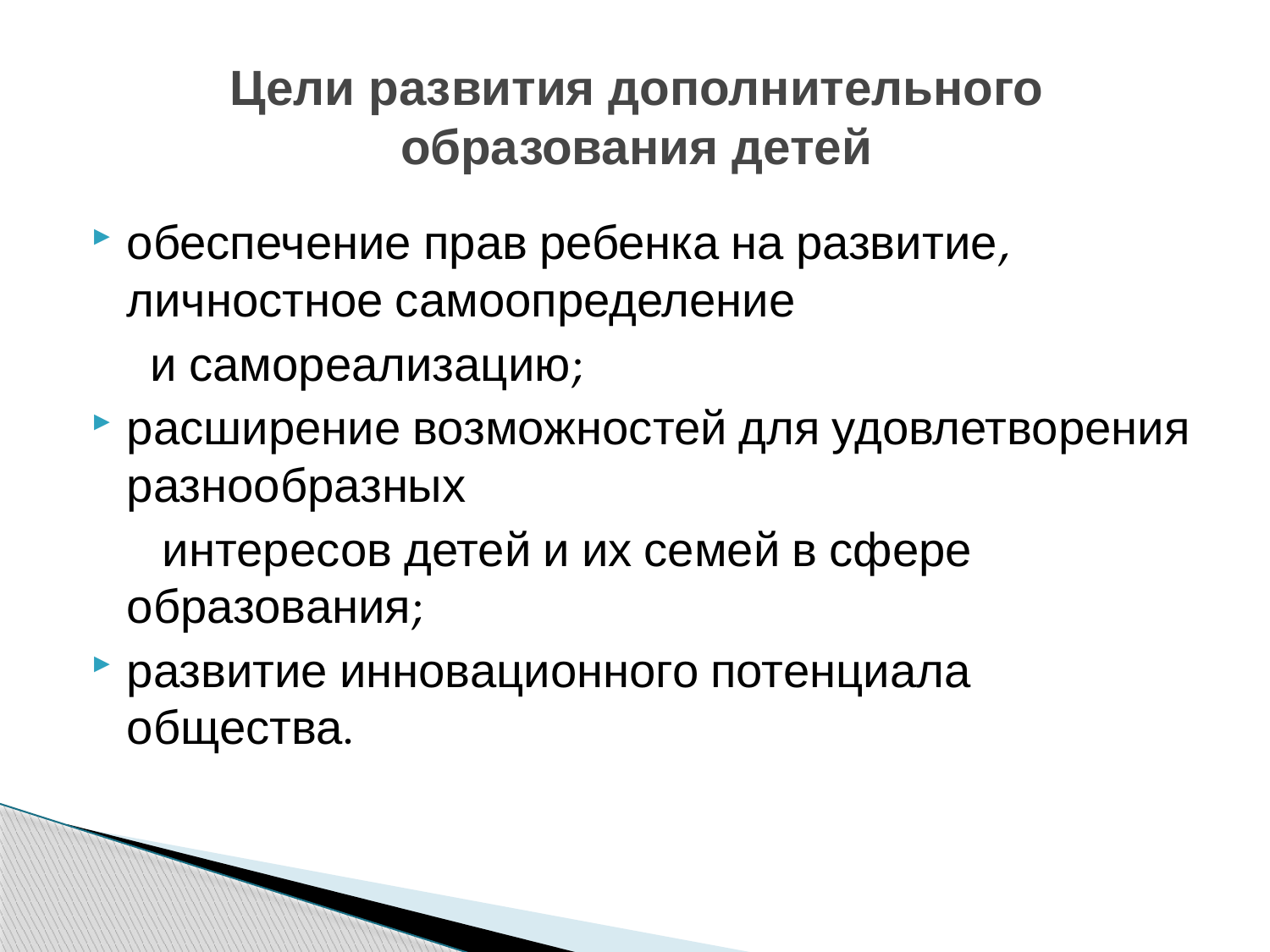

# Цели развития дополнительного образования детей
обеспечение прав ребенка на развитие, личностное самоопределение
     и самореализацию;
расширение возможностей для удовлетворения разнообразных
      интересов детей и их семей в сфере образования;
развитие инновационного потенциала общества.